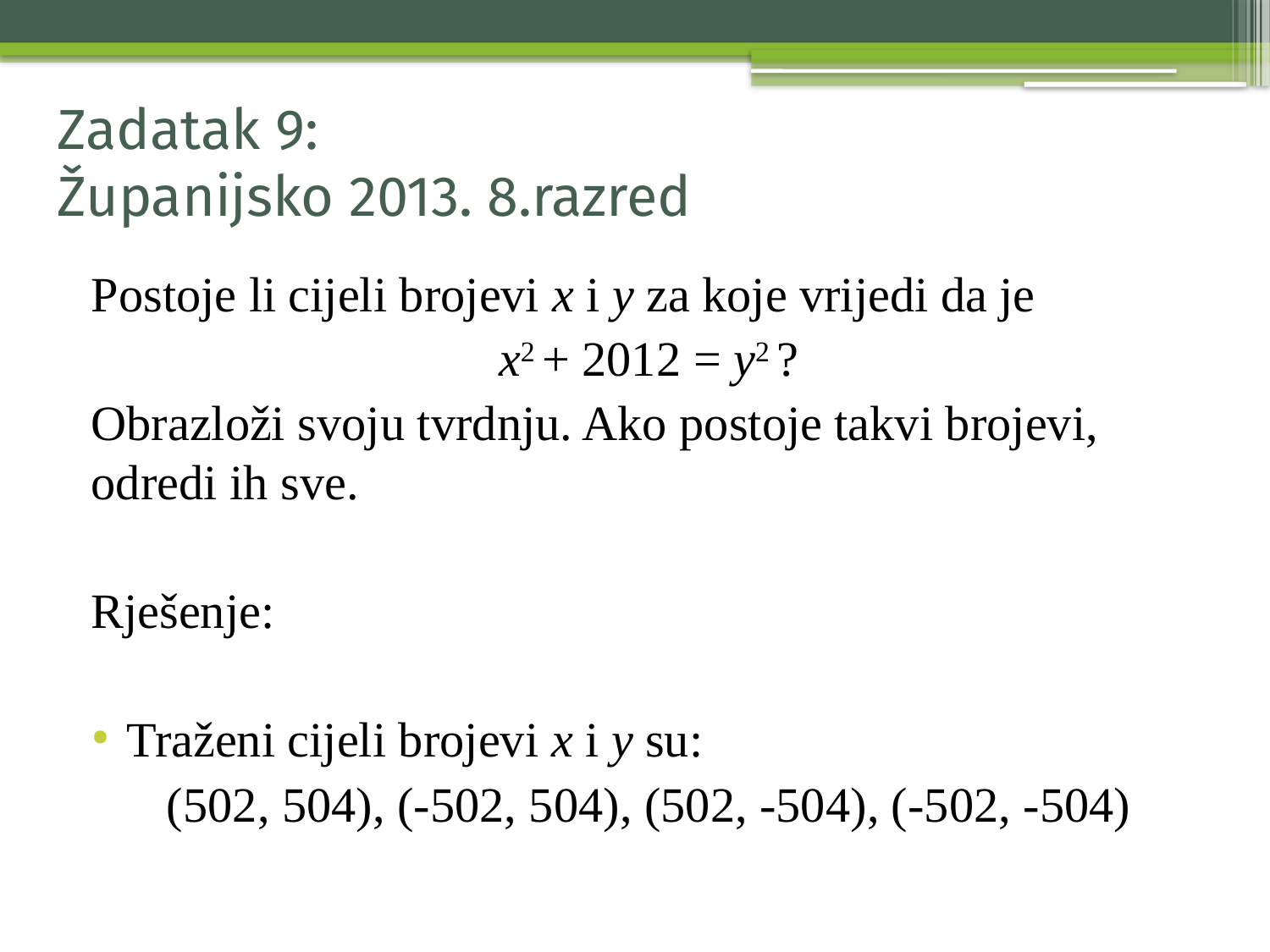

# Zadatak 9: Županijsko 2013. 8.razred
Postoje li cijeli brojevi x i y za koje vrijedi da je
 x2 + 2012 = y2 ?
Obrazloži svoju tvrdnju. Ako postoje takvi brojevi, odredi ih sve.

Rješenje:

Traženi cijeli brojevi x i y su:
 (502, 504), (-502, 504), (502, -504), (-502, -504)